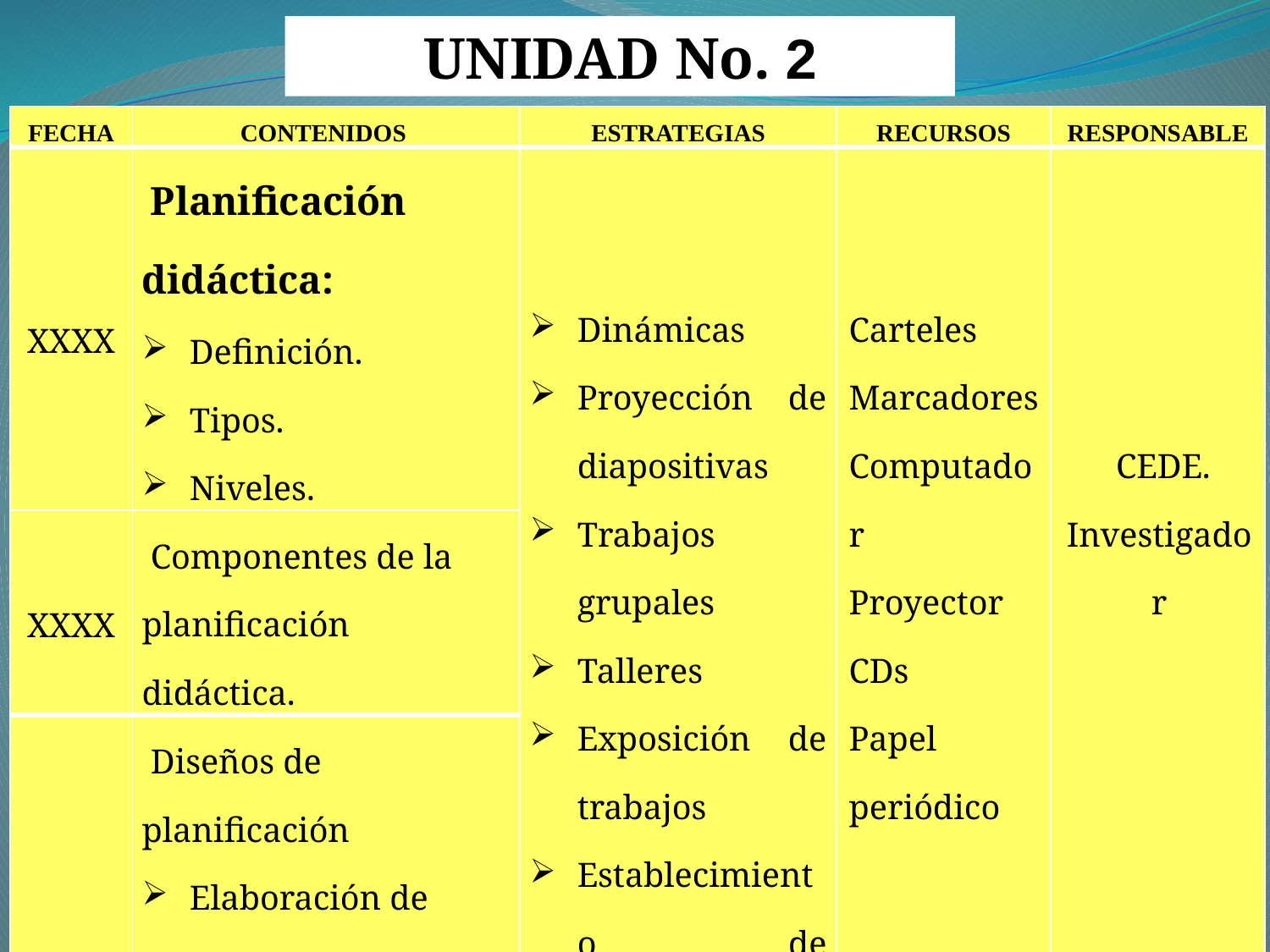

UNIDAD No. 2
| FECHA | CONTENIDOS | ESTRATEGIAS | RECURSOS | RESPONSABLE |
| --- | --- | --- | --- | --- |
| XXXX | Planificación didáctica: Definición. Tipos. Niveles. | Dinámicas Proyección de diapositivas Trabajos grupales Talleres Exposición de trabajos Establecimiento de conclusiones. | Carteles Marcadores Computador Proyector CDs Papel periódico | CEDE. Investigador |
| XXXX | Componentes de la planificación didáctica. |  |  |  |
| XXXX | Diseños de planificación Elaboración de Syllabus Plan de clase Portafolio del docente. |  |  |  |